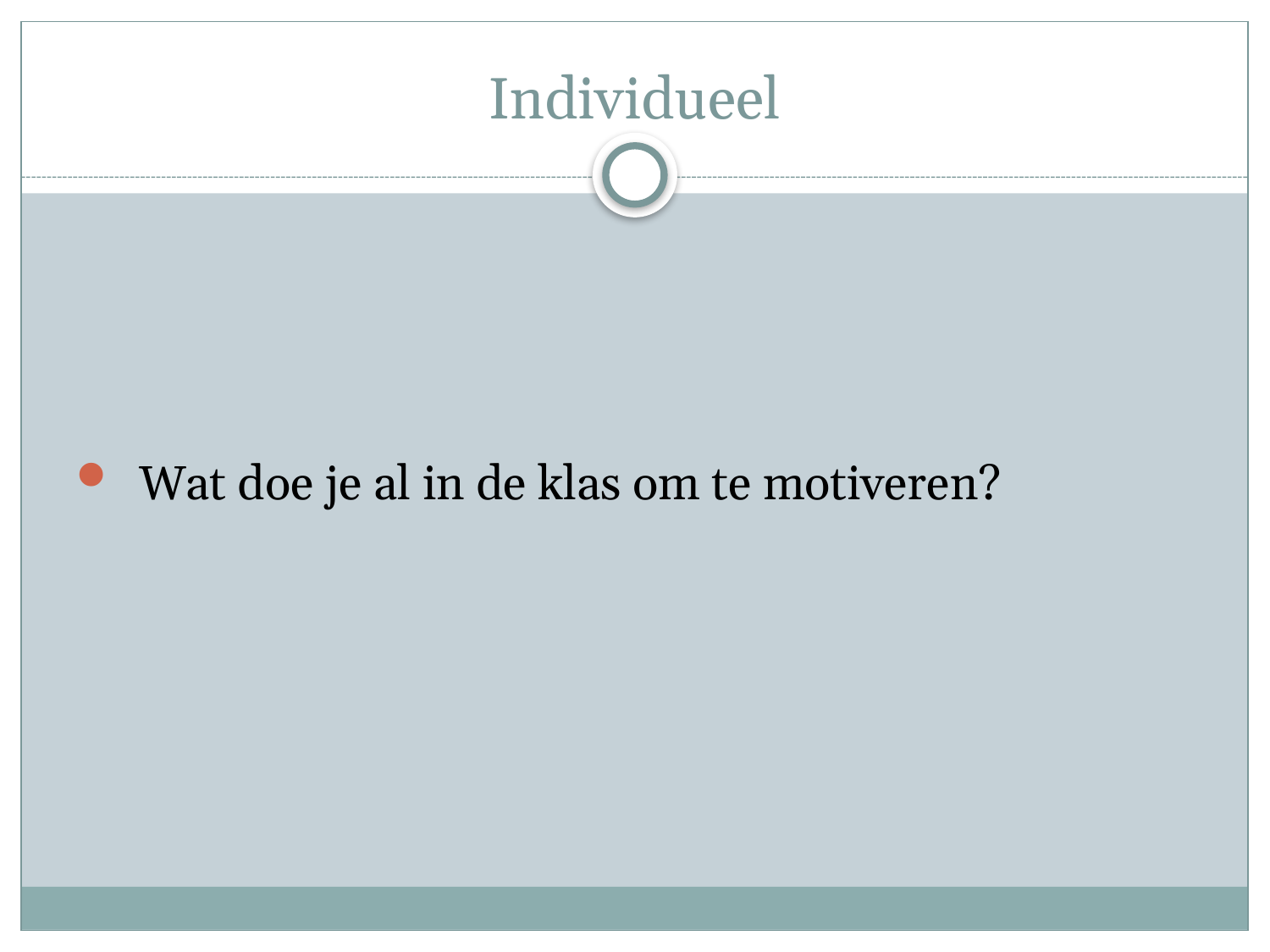

# Individueel

Wat doe je al in de klas om te motiveren?